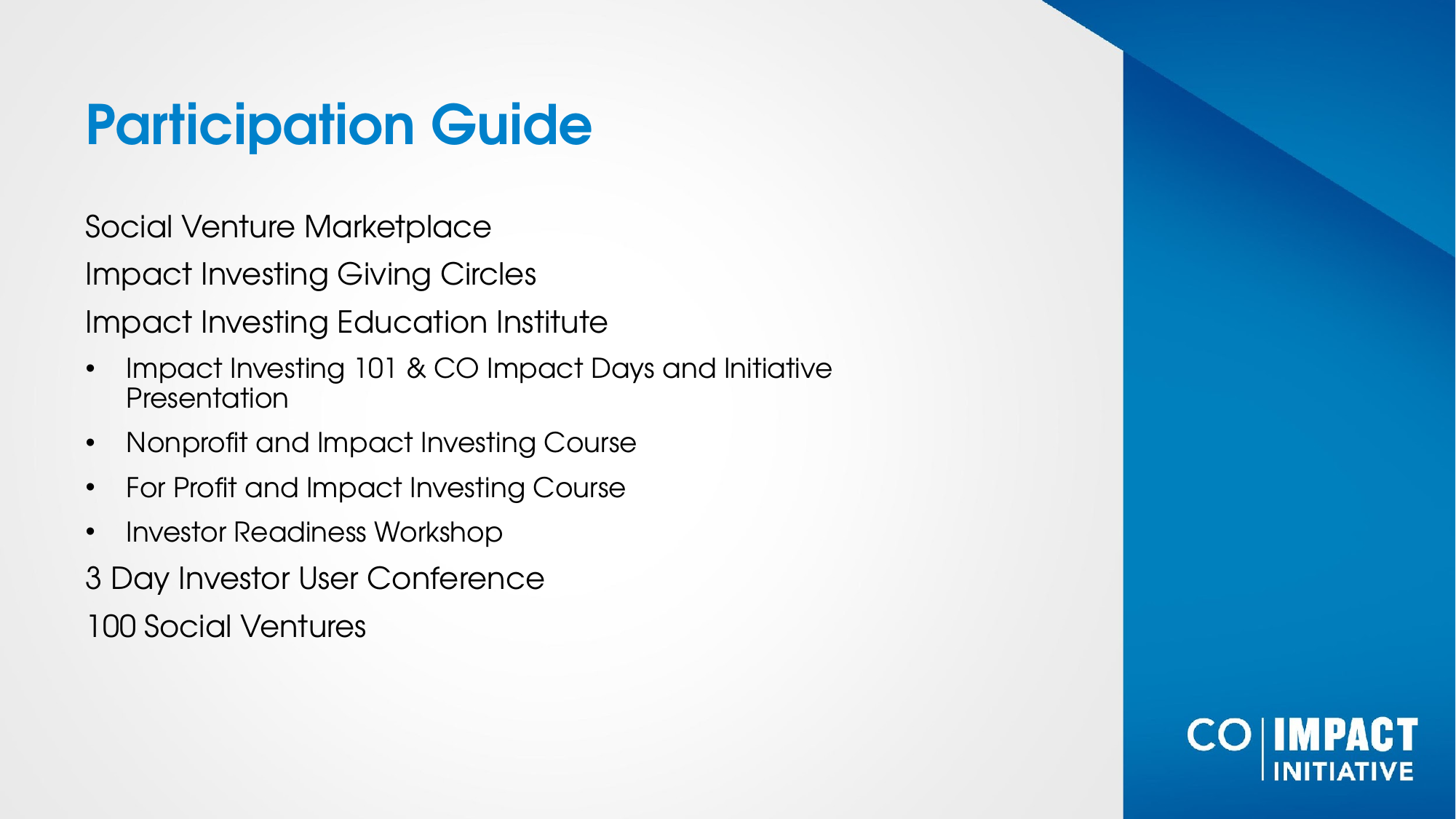

# Participation Guide
Social Venture Marketplace
Impact Investing Giving Circles
Impact Investing Education Institute
Impact Investing 101 & CO Impact Days and Initiative Presentation
Nonprofit and Impact Investing Course
For Profit and Impact Investing Course
Investor Readiness Workshop
3 Day Investor User Conference
100 Social Ventures